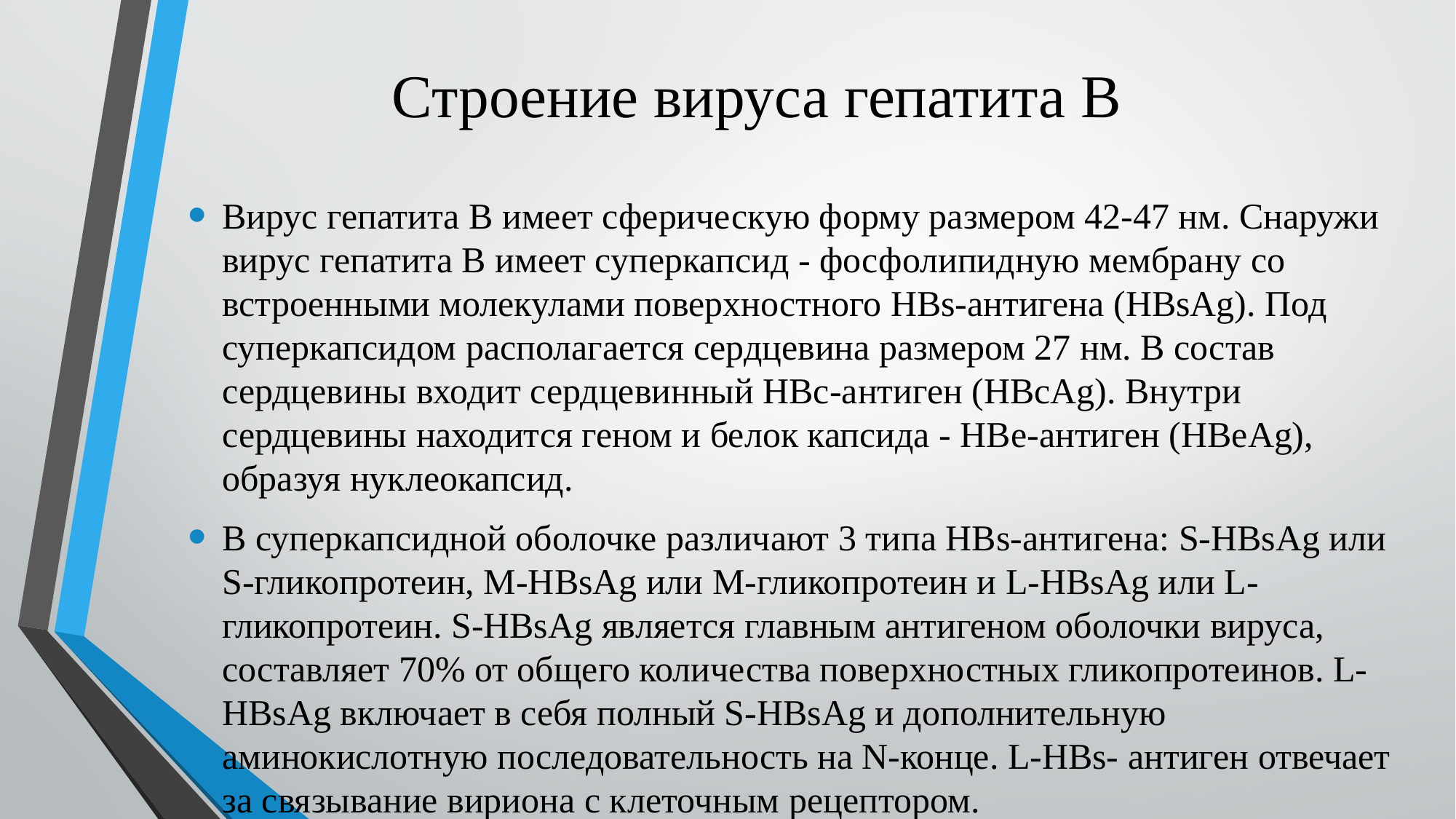

# Строение вируса гепатита В
Вирус гепатита В имеет сферическую форму размером 42-47 нм. Снаружи вирус гепатита В имеет суперкапсид - фосфолипидную мембрану со встроенными молекулами поверхностного HBs-антигена (HBsAg). Под суперкапсидом располагается сердцевина размером 27 нм. В состав сердцевины входит сердцевинный НВс-антиген (HBcAg). Внутри сердцевины находится геном и белок капсида - НВе-антиген (HBeAg), образуя нуклеокапсид.
В суперкапсидной оболочке различают 3 типа HBs-антигена: S-HBsAg или S-гликопротеин, M-HBsAg или М-гликопротеин и L-HBsAg или L-гликопротеин. S-HBsAg является главным антигеном оболочки вируса, составляет 70% от общего количества поверхностных гликопротеинов. L-HBsAg включает в себя полный S-HBsAg и дополнительную аминокислотную последовательность на N-конце. L-HBs- антиген отвечает за связывание вириона с клеточным рецептором.